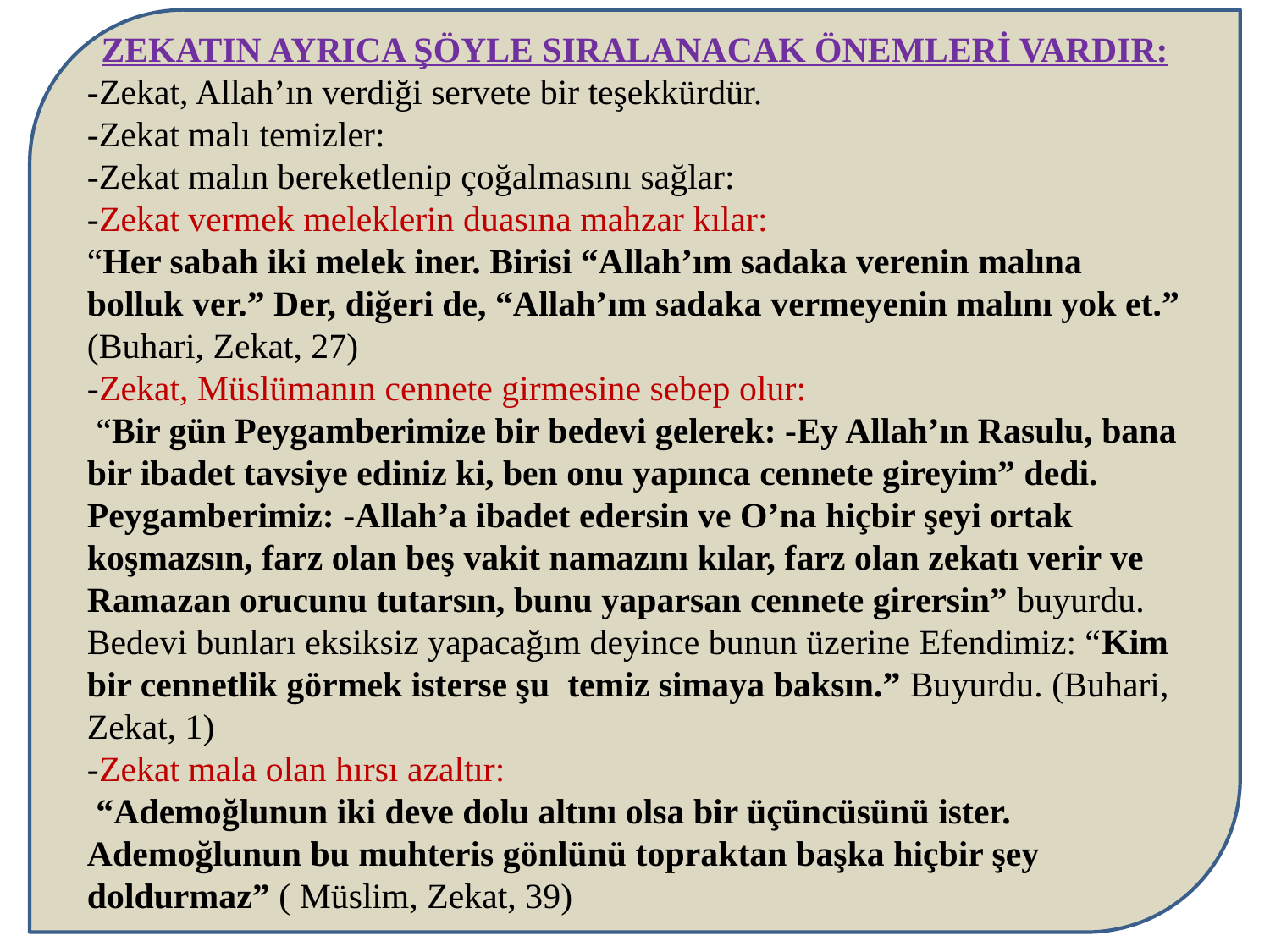

ZEKATIN AYRICA ŞÖYLE SIRALANACAK ÖNEMLERİ VARDIR:
-Zekat, Allah’ın verdiği servete bir teşekkürdür.
-Zekat malı temizler:
-Zekat malın bereketlenip çoğalmasını sağlar:
-Zekat vermek meleklerin duasına mahzar kılar:
“Her sabah iki melek iner. Birisi “Allah’ım sadaka verenin malına bolluk ver.” Der, diğeri de, “Allah’ım sadaka vermeyenin malını yok et.” (Buhari, Zekat, 27)
-Zekat, Müslümanın cennete girmesine sebep olur:
 “Bir gün Peygamberimize bir bedevi gelerek: -Ey Allah’ın Rasulu, bana bir ibadet tavsiye ediniz ki, ben onu yapınca cennete gireyim” dedi. Peygamberimiz: -Allah’a ibadet edersin ve O’na hiçbir şeyi ortak koşmazsın, farz olan beş vakit namazını kılar, farz olan zekatı verir ve Ramazan orucunu tutarsın, bunu yaparsan cennete girersin” buyurdu. Bedevi bunları eksiksiz yapacağım deyince bunun üzerine Efendimiz: “Kim bir cennetlik görmek isterse şu  temiz simaya baksın.” Buyurdu. (Buhari, Zekat, 1)
-Zekat mala olan hırsı azaltır:
 “Ademoğlunun iki deve dolu altını olsa bir üçüncüsünü ister. Ademoğlunun bu muhteris gönlünü topraktan başka hiçbir şey doldurmaz” ( Müslim, Zekat, 39)